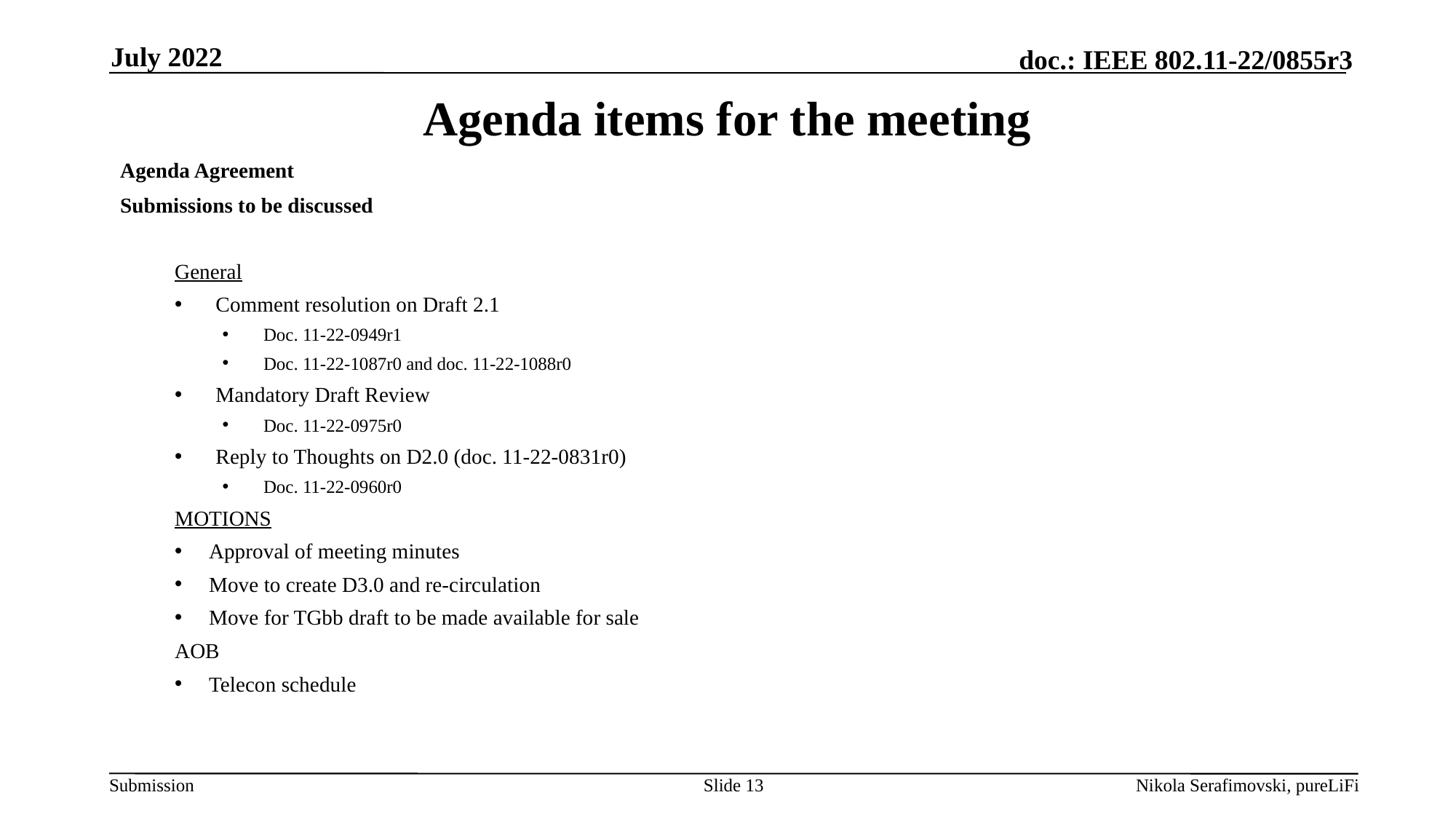

July 2022
# Agenda items for the meeting
Agenda Agreement
Submissions to be discussed

General
Comment resolution on Draft 2.1
Doc. 11-22-0949r1
Doc. 11-22-1087r0 and doc. 11-22-1088r0
Mandatory Draft Review
Doc. 11-22-0975r0
Reply to Thoughts on D2.0 (doc. 11-22-0831r0)
Doc. 11-22-0960r0
MOTIONS
Approval of meeting minutes
Move to create D3.0 and re-circulation
Move for TGbb draft to be made available for sale
AOB
Telecon schedule
Slide 13
Nikola Serafimovski, pureLiFi